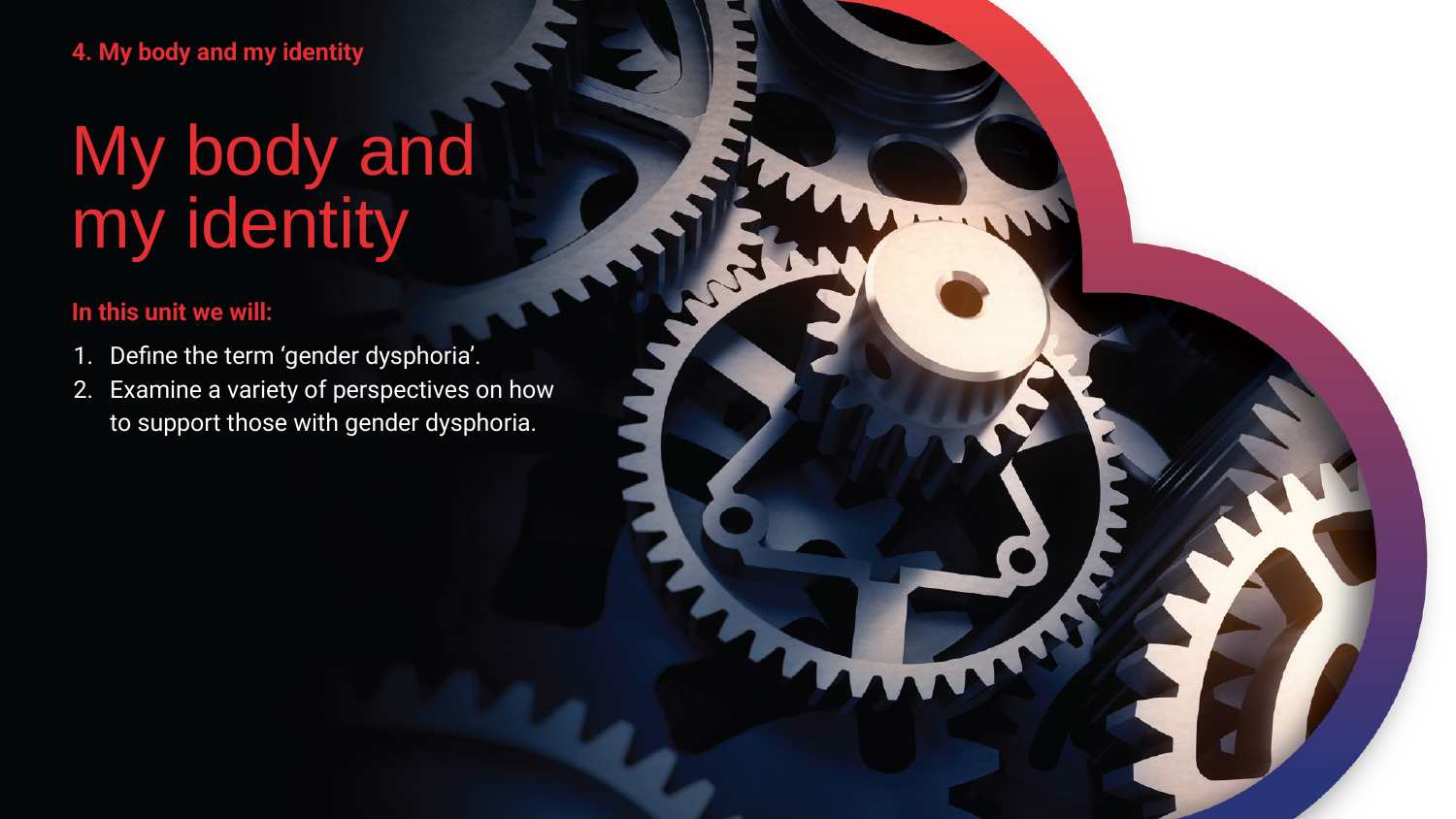

4. My body and my identity
My body and
my identity
In this unit we will:
Define the term ‘gender dysphoria’.
Examine a variety of perspectives on how to support those with gender dysphoria.